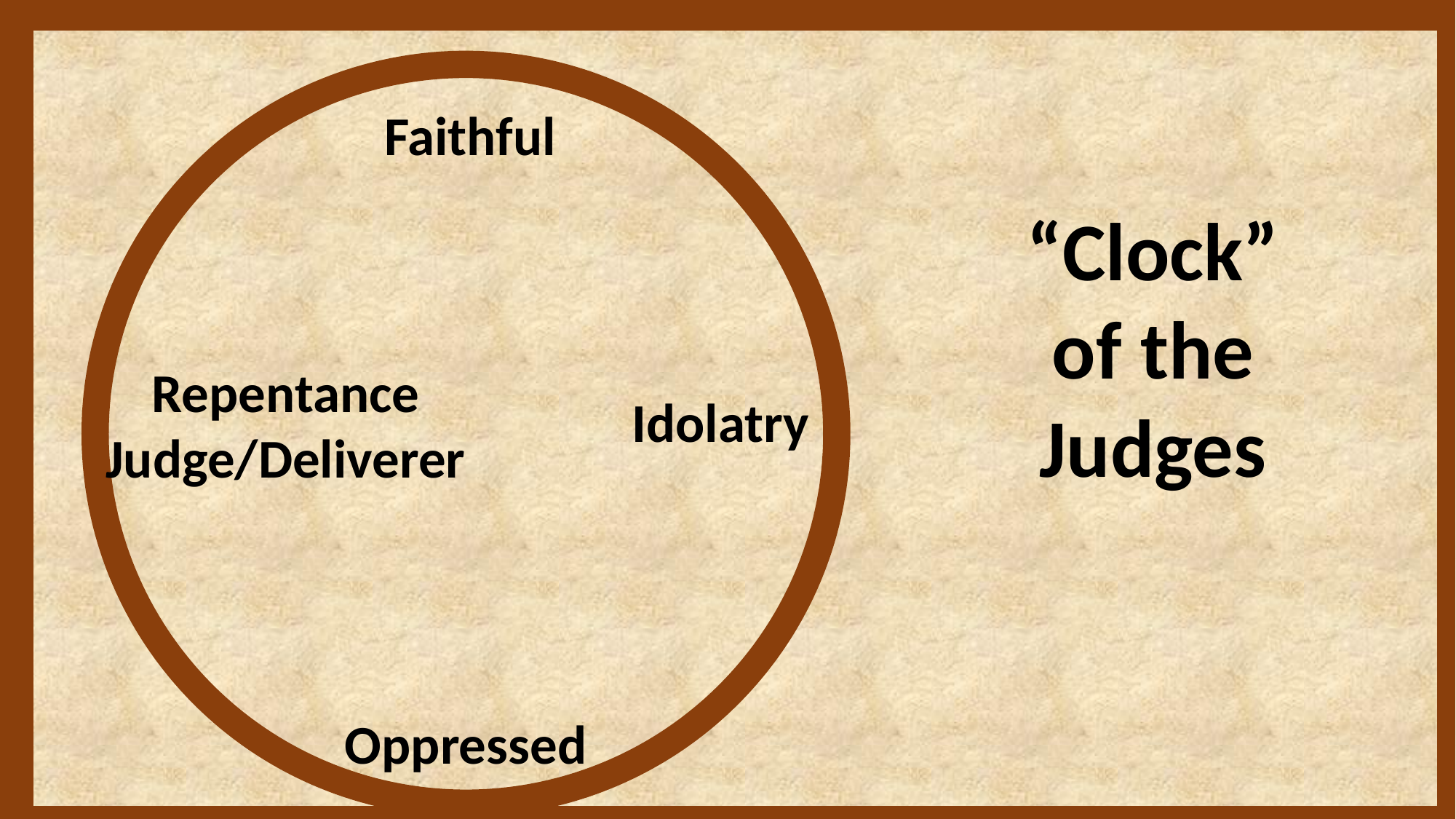

Faithful
“Clock”
of the Judges
Repentance
Judge/Deliverer
Idolatry
Oppressed